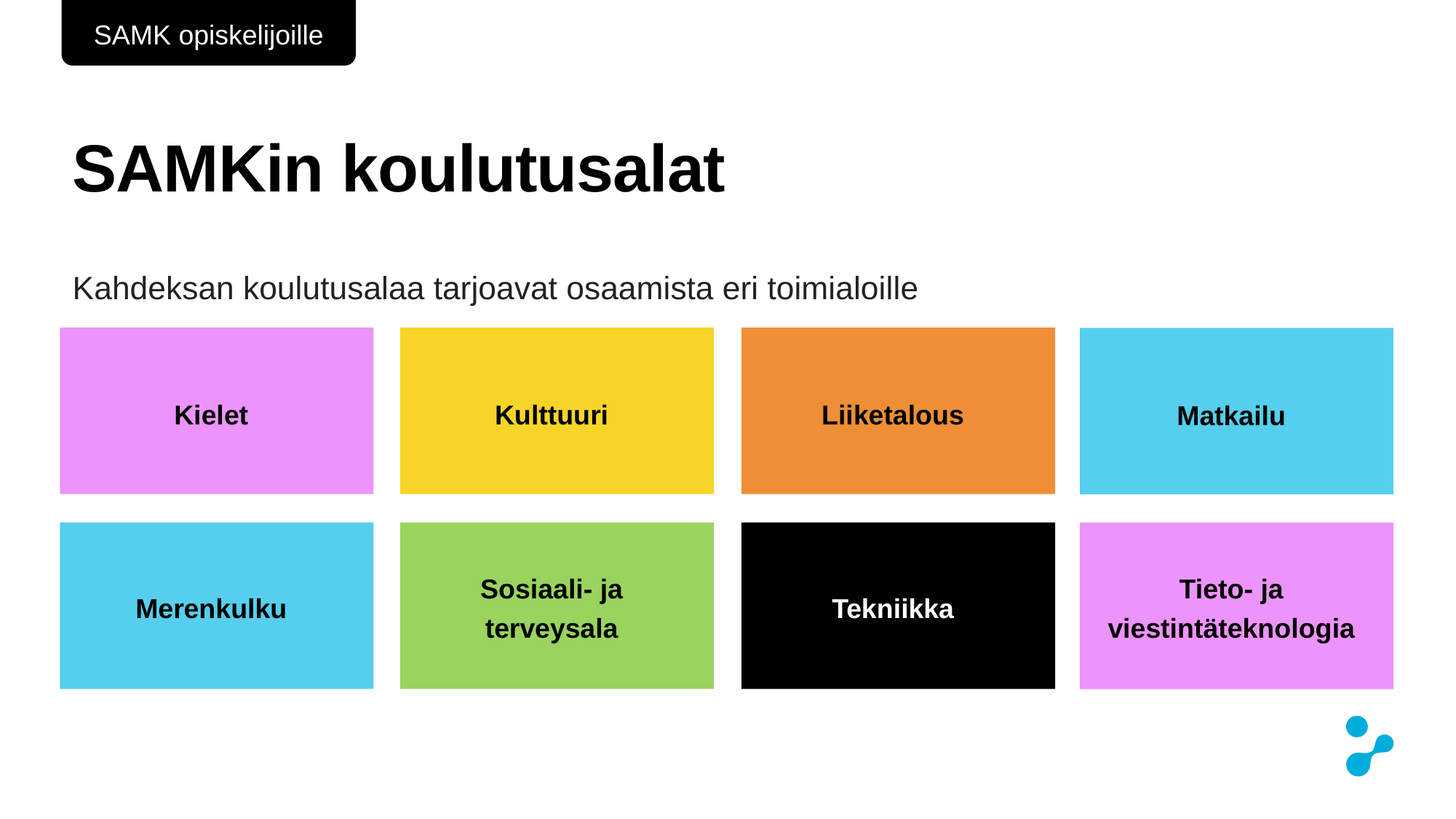

SAMK opiskelijoille
# SAMKin koulutusalat
Kahdeksan koulutusalaa tarjoavat osaamista eri toimialoille
Kielet
Kulttuuri
Liiketalous
Matkailu
Merenkulku
Sosiaali- ja terveysala
Tekniikka
Tieto- ja viestintäteknologia